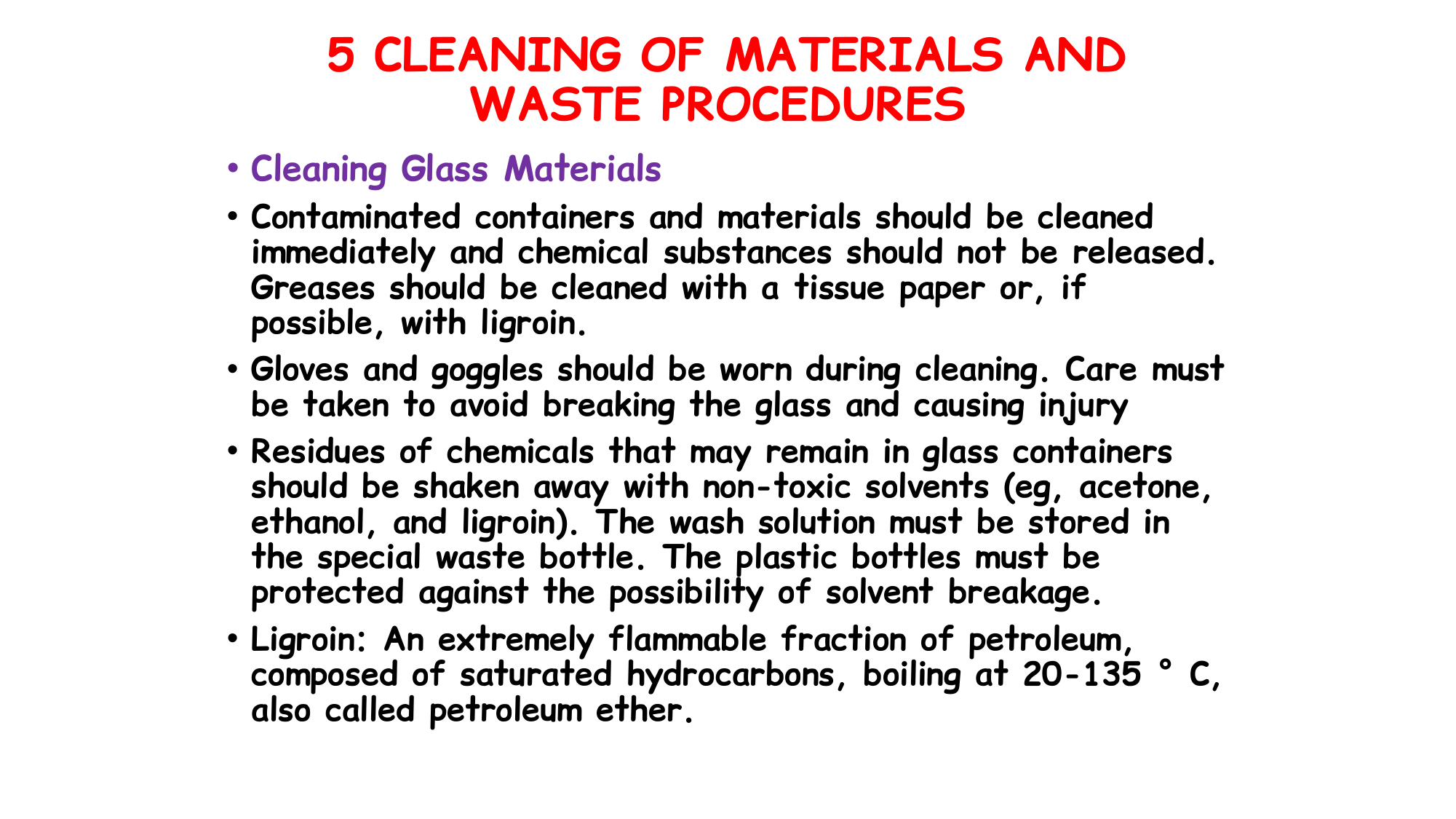

# 5 CLEANING OF MATERIALS AND WASTE PROCEDURES
Cleaning Glass Materials
Contaminated containers and materials should be cleaned immediately and chemical substances should not be released. Greases should be cleaned with a tissue paper or, if possible, with ligroin.
Gloves and goggles should be worn during cleaning. Care must be taken to avoid breaking the glass and causing injury
Residues of chemicals that may remain in glass containers should be shaken away with non-toxic solvents (eg, acetone, ethanol, and ligroin). The wash solution must be stored in the special waste bottle. The plastic bottles must be protected against the possibility of solvent breakage.
Ligroin: An extremely flammable fraction of petroleum, composed of saturated hydrocarbons, boiling at 20-135 ° C, also called petroleum ether.